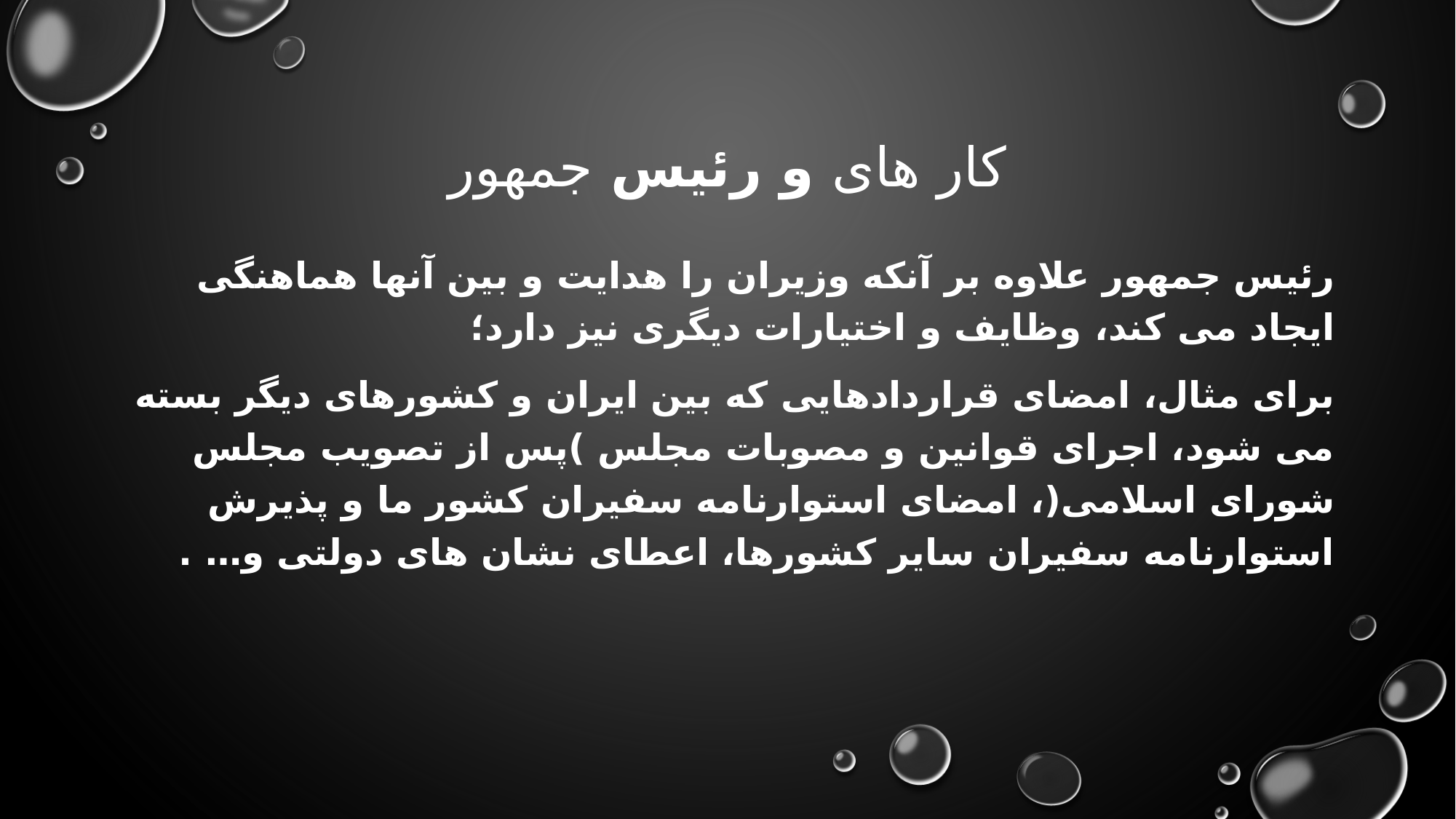

# کار های و رئیس جمهور
رئیس جمهور علاوه بر آنکه وزیران را هدایت و بین آنها هماهنگی ایجاد می کند، وظایف و اختیارات دیگری نیز دارد؛
برای مثال، امضای قراردادهایی که بین ایران و کشورهای دیگر بسته می شود، اجرای قوانین و مصوبات مجلس )پس از تصویب مجلس شورای اسلامی(، امضای استوارنامه سفیران کشور ما و پذیرش استوارنامه سفیران سایر کشورها، اعطای نشان های دولتی و… .